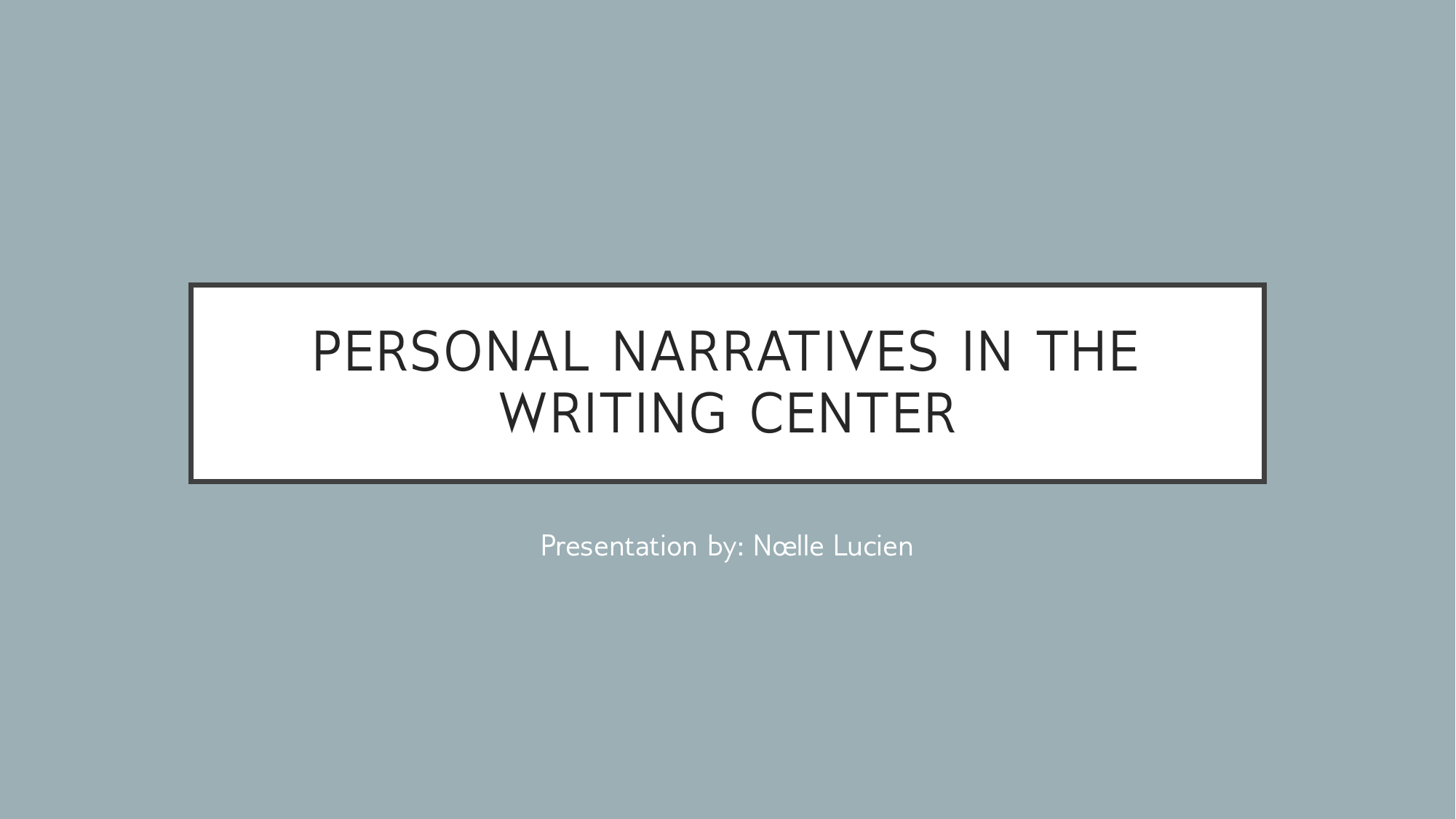

# PERSONAL NARRATIVES IN THE WRITING CENTER
Presentation by: Noelle Lucien